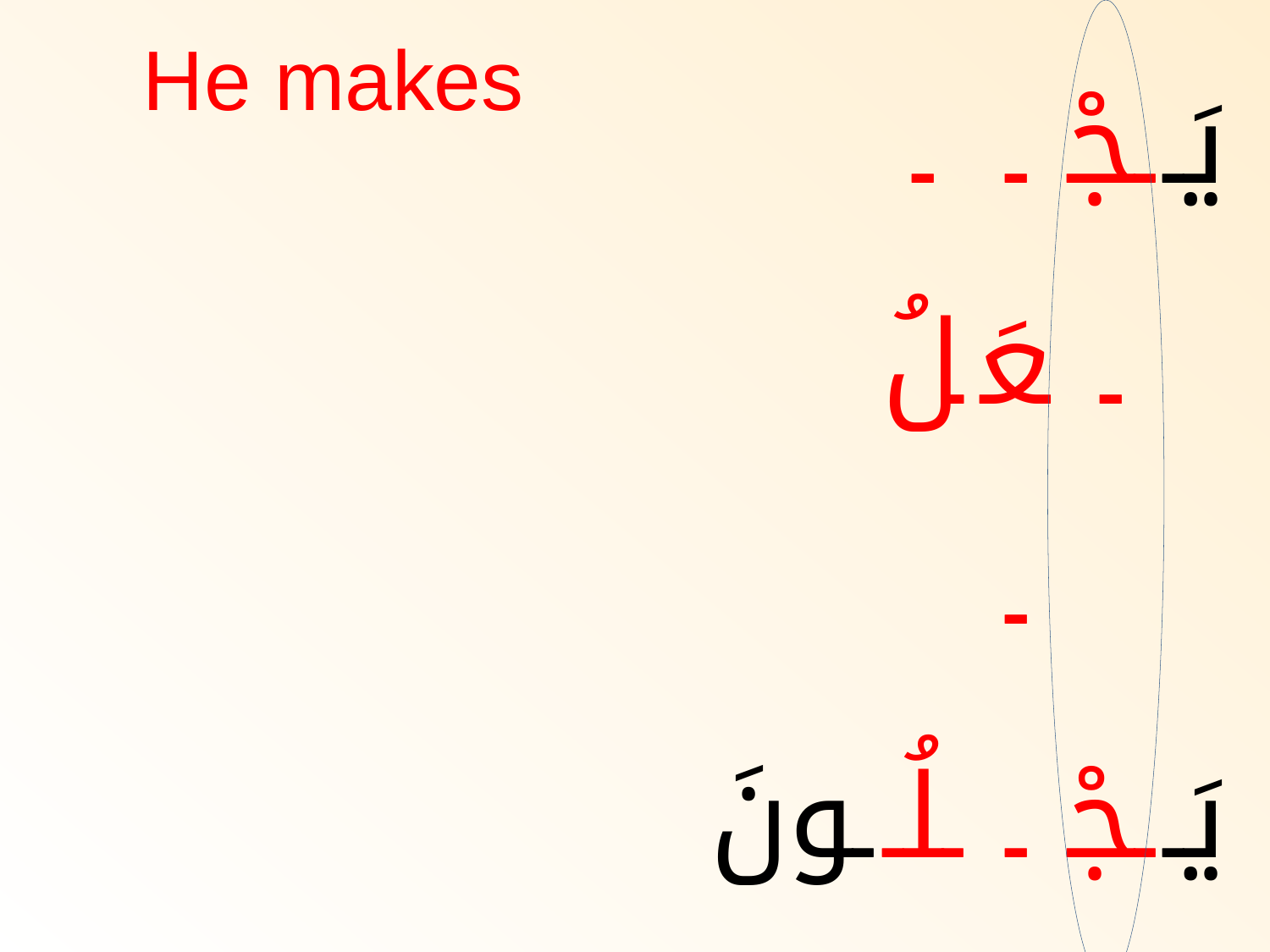

| He makes |  | ـلُ | ـعَـ | ـجْـ | يَـ |
| --- | --- | --- | --- | --- | --- |
|  | ـونَ | ـلُـ | ـعَـ | ـجْـ | يَـ |
|  |  | ـلُ | ـعَـ | ـجْـ | تَـ |
|  | ـونَ | ـلُـ | ـعَـ | ـجْـ | تَـ |
|  |  | ـلُ | ـعَـ | جْـ | أَ |
|  |  | ـلُ | ـعَـ | ـجْـ | نَـ |